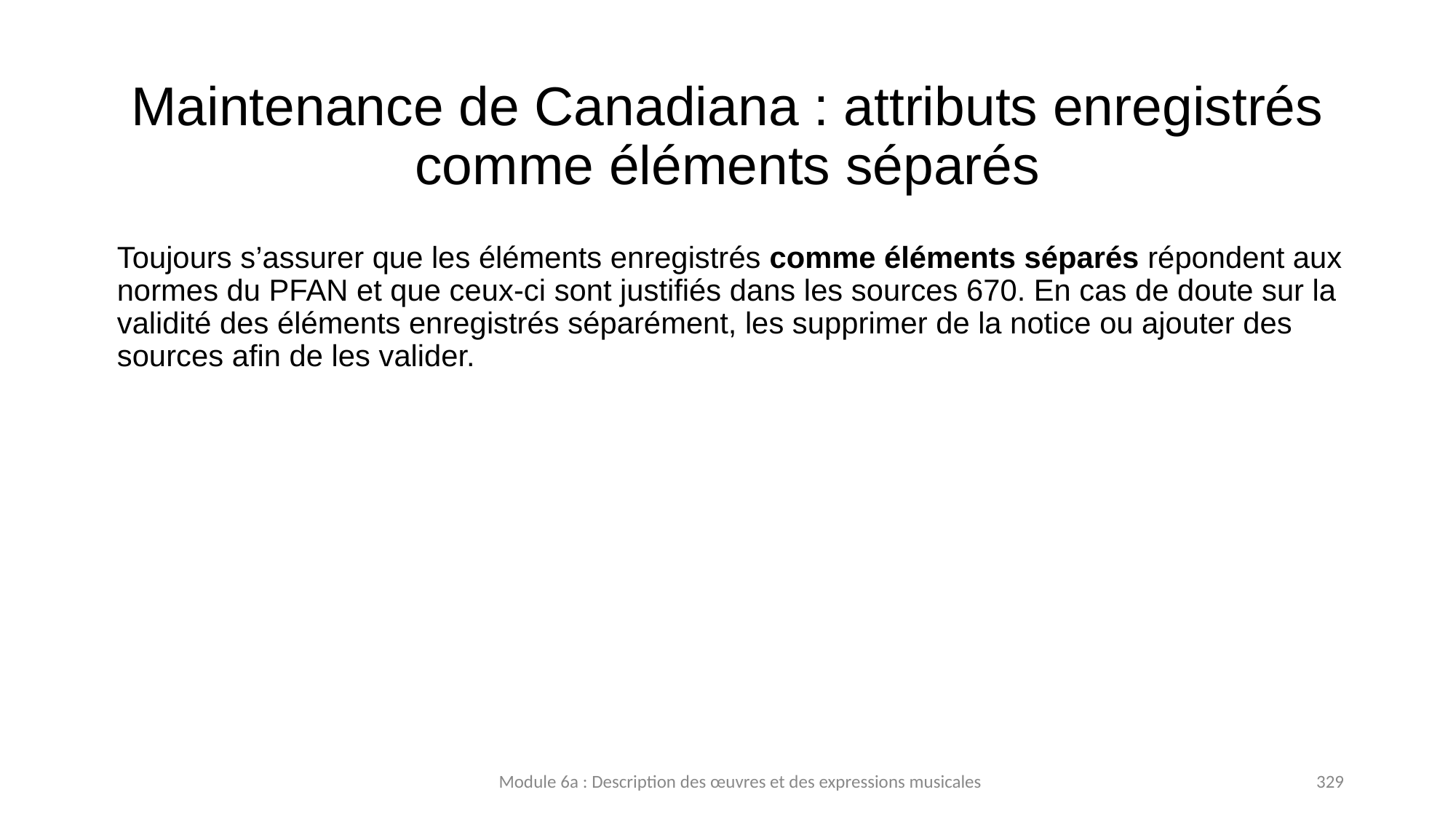

# Maintenance de Canadiana : attributs enregistrés comme éléments séparés
Toujours s’assurer que les éléments enregistrés comme éléments séparés répondent aux normes du PFAN et que ceux-ci sont justifiés dans les sources 670. En cas de doute sur la validité des éléments enregistrés séparément, les supprimer de la notice ou ajouter des sources afin de les valider.

Module 6a : Description des œuvres et des expressions musicales
329